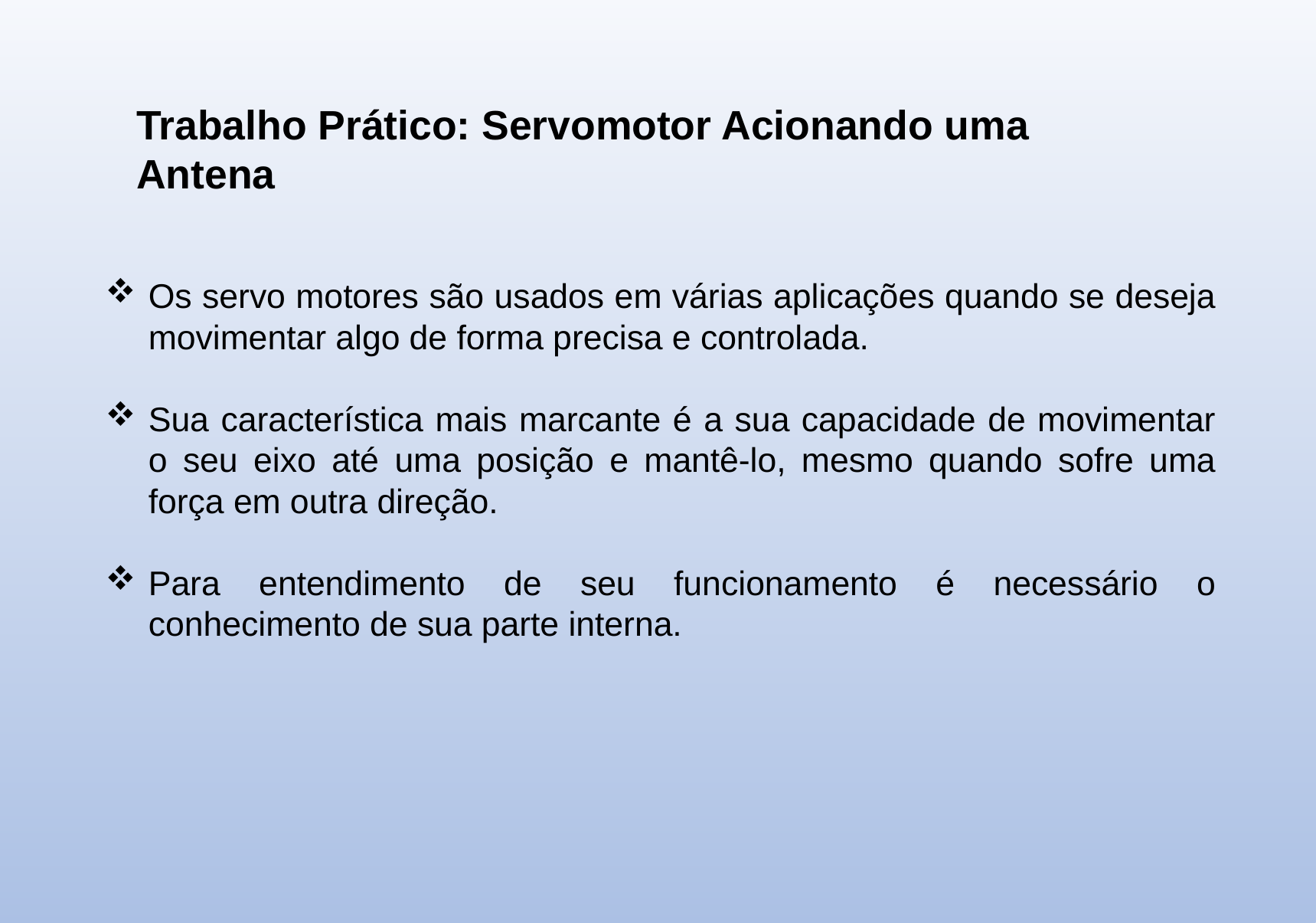

Trabalho Prático: Servomotor Acionando uma Antena
Os servo motores são usados em várias aplicações quando se deseja movimentar algo de forma precisa e controlada.

Sua característica mais marcante é a sua capacidade de movimentar o seu eixo até uma posição e mantê-lo, mesmo quando sofre uma força em outra direção.

Para entendimento de seu funcionamento é necessário o conhecimento de sua parte interna.